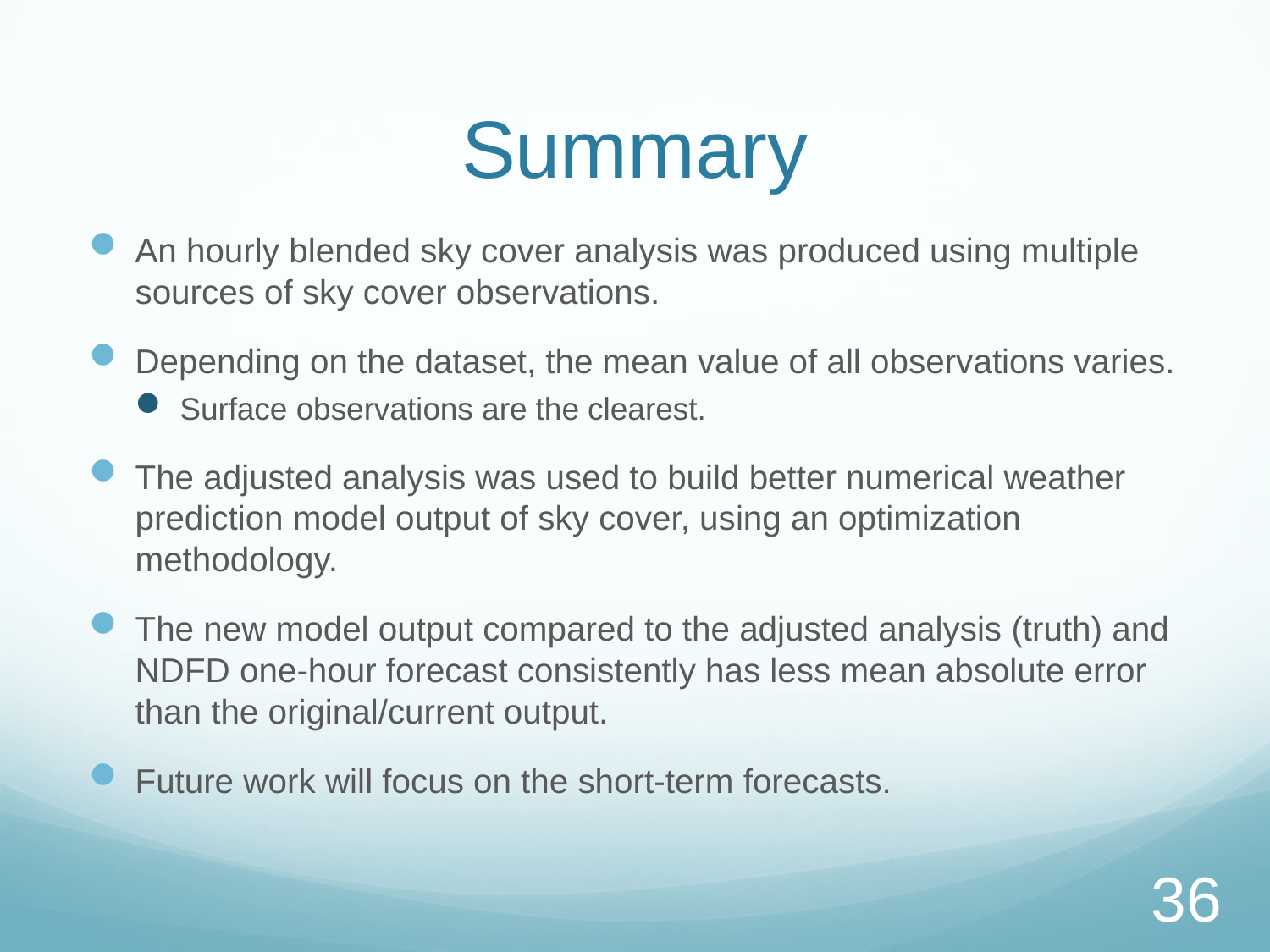

# Summary
An hourly blended sky cover analysis was produced using multiple sources of sky cover observations.
Depending on the dataset, the mean value of all observations varies.
Surface observations are the clearest.
The adjusted analysis was used to build better numerical weather prediction model output of sky cover, using an optimization methodology.
The new model output compared to the adjusted analysis (truth) and NDFD one-hour forecast consistently has less mean absolute error than the original/current output.
Future work will focus on the short-term forecasts.

36